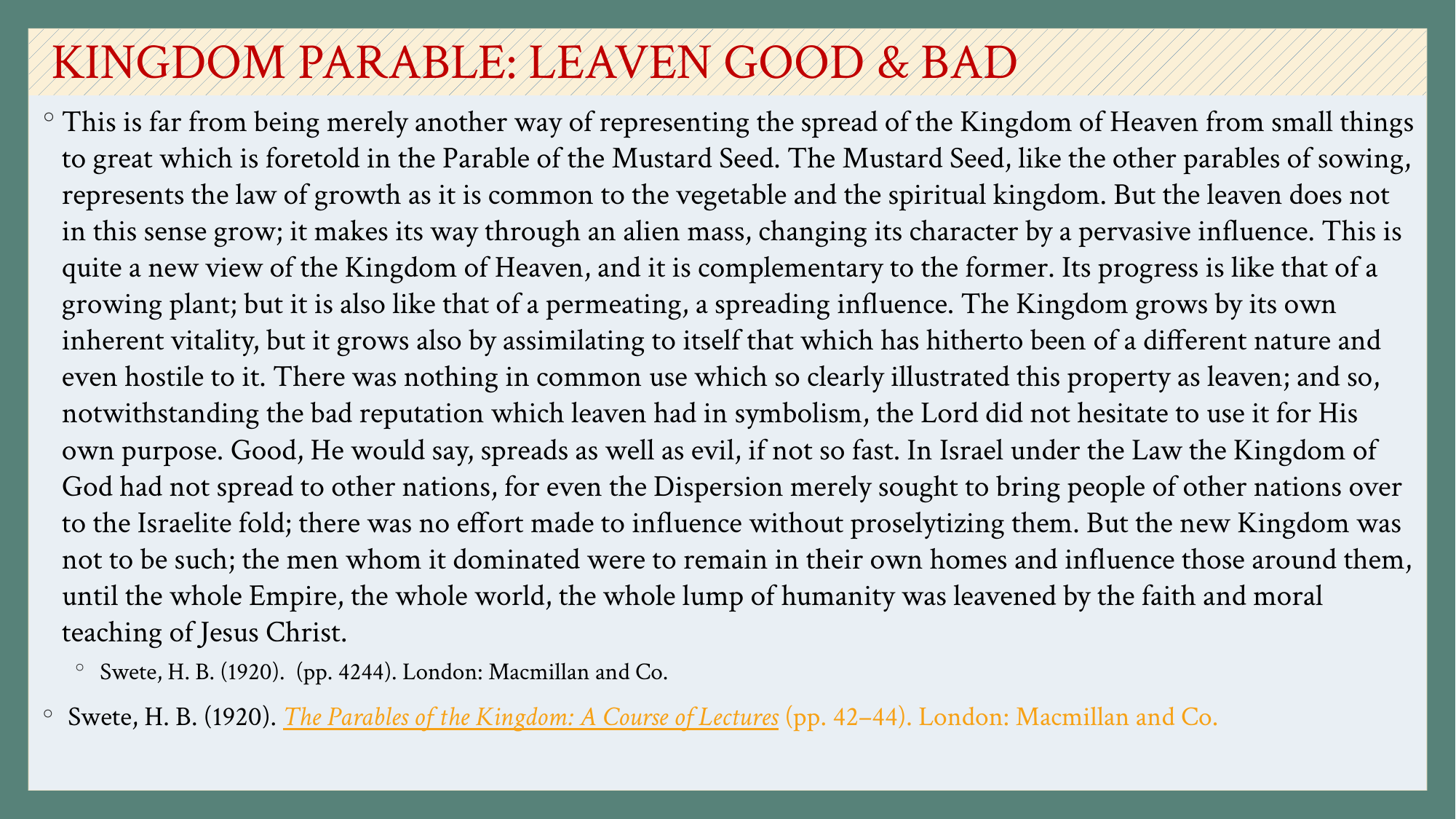

# KINGDOM PARABLE: LEAVEN GOOD & BAD
This is far from being merely another way of representing the spread of the Kingdom of Heaven from small things to great which is foretold in the Parable of the Mustard Seed. The Mustard Seed, like the other parables of sowing, represents the law of growth as it is common to the vegetable and the spiritual kingdom. But the leaven does not in this sense grow; it makes its way through an alien mass, changing its character by a pervasive influence. This is quite a new view of the Kingdom of Heaven, and it is complementary to the former. Its progress is like that of a growing plant; but it is also like that of a permeating, a spreading influence. The Kingdom grows by its own inherent vitality, but it grows also by assimilating to itself that which has hitherto been of a different nature and even hostile to it. There was nothing in common use which so clearly illustrated this property as leaven; and so, notwithstanding the bad reputation which leaven had in symbolism, the Lord did not hesitate to use it for His own purpose. Good, He would say, spreads as well as evil, if not so fast. In Israel under the Law the Kingdom of God had not spread to other nations, for even the Dispersion merely sought to bring people of other nations over to the Israelite fold; there was no effort made to influence without proselytizing them. But the new Kingdom was not to be such; the men whom it dominated were to remain in their own homes and influence those around them, until the whole Empire, the whole world, the whole lump of humanity was leavened by the faith and moral teaching of Jesus Christ.
 Swete, H. B. (1920).  (pp. 4244). London: Macmillan and Co.
 Swete, H. B. (1920). The Parables of the Kingdom: A Course of Lectures (pp. 42–44). London: Macmillan and Co.